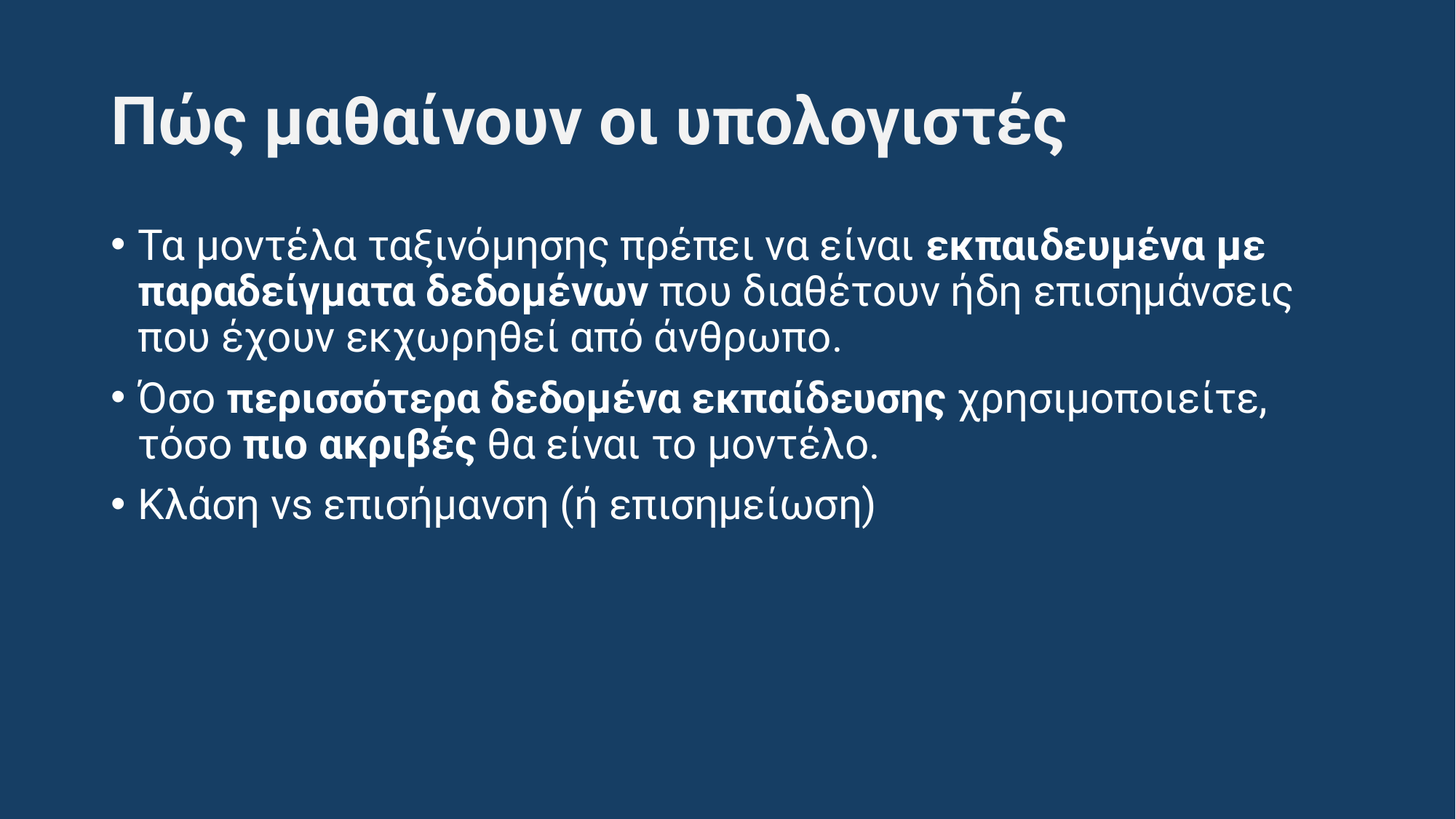

# Πώς μαθαίνουν οι υπολογιστές
Τα μοντέλα ταξινόμησης πρέπει να είναι εκπαιδευμένα με παραδείγματα δεδομένων που διαθέτουν ήδη επισημάνσεις που έχουν εκχωρηθεί από άνθρωπο.
Όσο περισσότερα δεδομένα εκπαίδευσης χρησιμοποιείτε, τόσο πιο ακριβές θα είναι το μοντέλο.
Κλάση vs επισήμανση (ή επισημείωση)